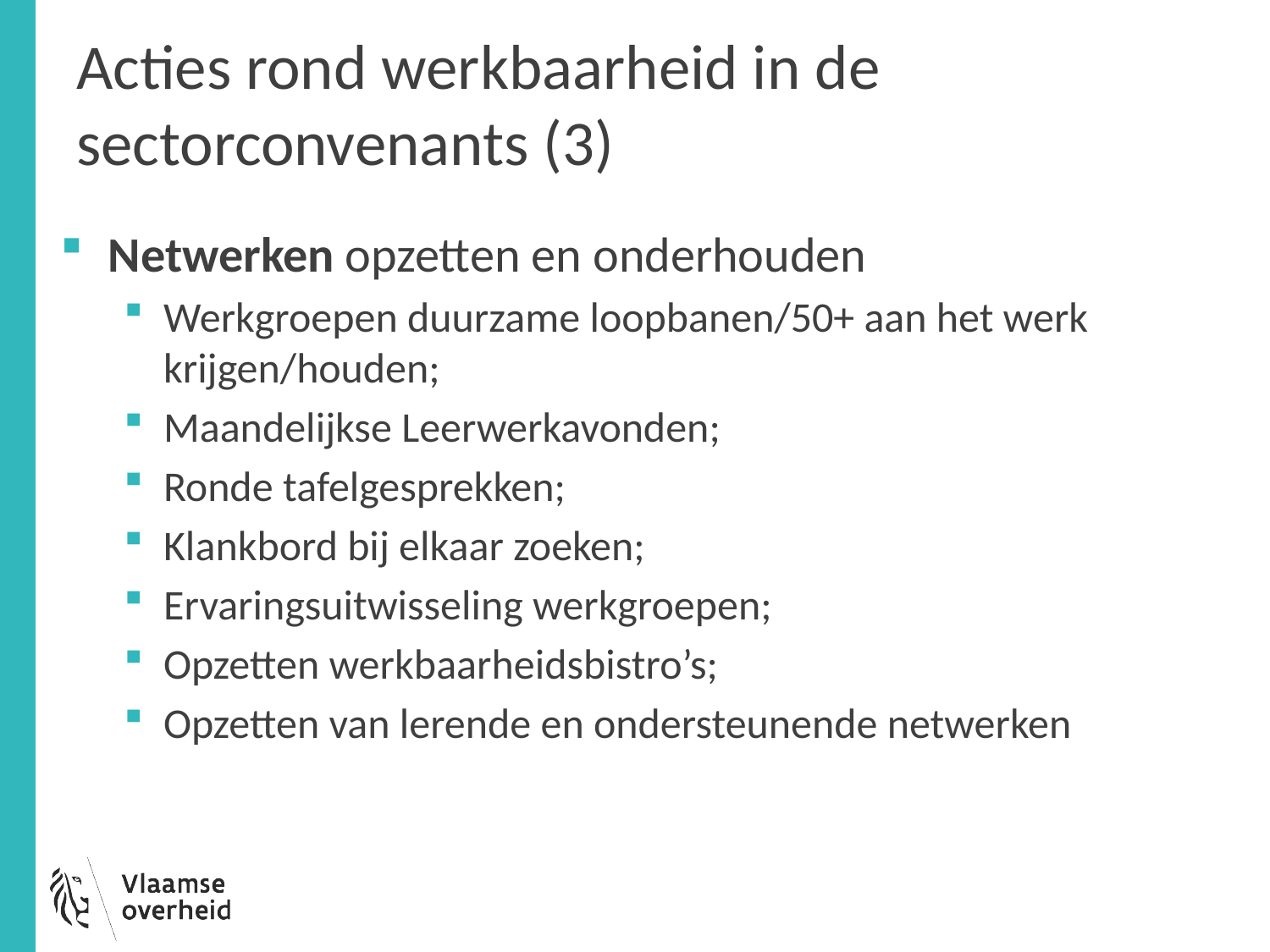

# Acties rond werkbaarheid in de sectorconvenants (3)
Netwerken opzetten en onderhouden
Werkgroepen duurzame loopbanen/50+ aan het werk krijgen/houden;
Maandelijkse Leerwerkavonden;
Ronde tafelgesprekken;
Klankbord bij elkaar zoeken;
Ervaringsuitwisseling werkgroepen;
Opzetten werkbaarheidsbistro’s;
Opzetten van lerende en ondersteunende netwerken